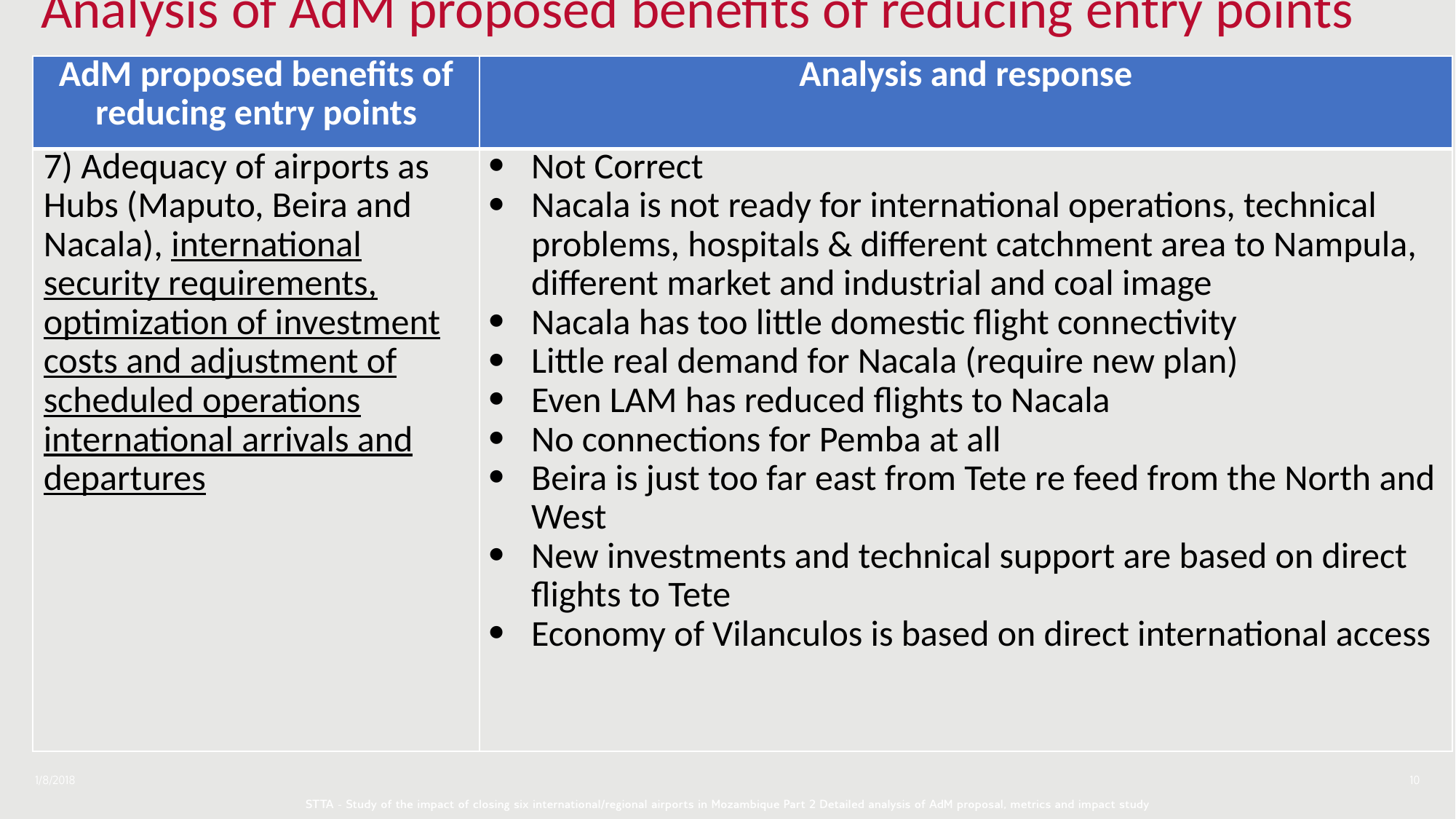

# Analysis of AdM proposed benefits of reducing entry points
| AdM proposed benefits of reducing entry points | Analysis and response |
| --- | --- |
| 7) Adequacy of airports as Hubs (Maputo, Beira and Nacala), international security requirements, optimization of investment costs and adjustment of scheduled operations international arrivals and departures | Not Correct Nacala is not ready for international operations, technical problems, hospitals & different catchment area to Nampula, different market and industrial and coal image Nacala has too little domestic flight connectivity Little real demand for Nacala (require new plan) Even LAM has reduced flights to Nacala No connections for Pemba at all Beira is just too far east from Tete re feed from the North and West New investments and technical support are based on direct flights to Tete Economy of Vilanculos is based on direct international access |
1/8/2018
10
STTA - Study of the impact of closing six international/regional airports in Mozambique Part 2 Detailed analysis of AdM proposal, metrics and impact study